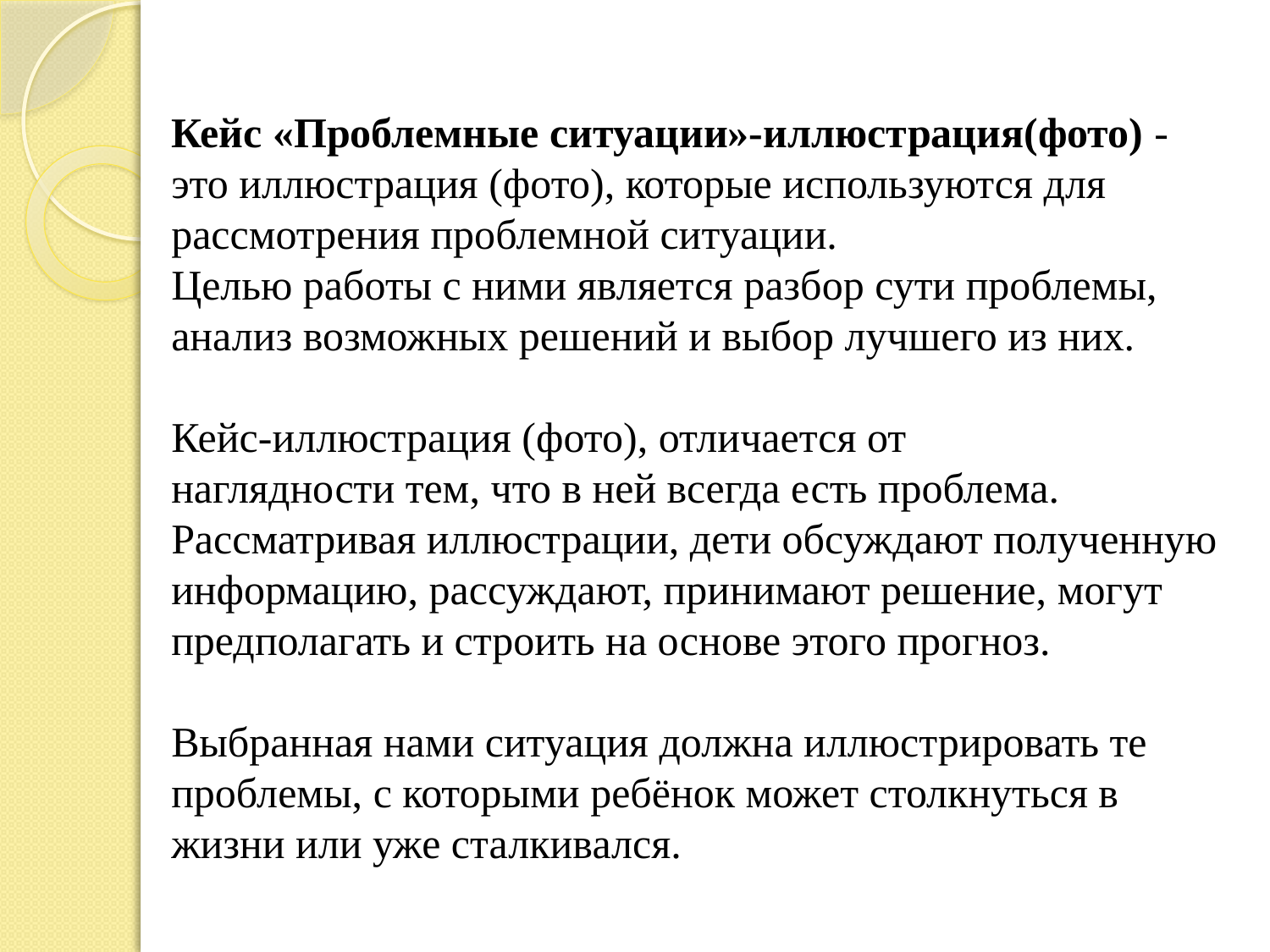

Кейс «Проблемные ситуации»-иллюстрация(фото) - это иллюстрация (фото), которые используются для рассмотрения проблемной ситуации.
Целью работы с ними является разбор сути проблемы, анализ возможных решений и выбор лучшего из них.

Кейс-иллюстрация (фото), отличается от наглядности тем, что в ней всегда есть проблема. Рассматривая иллюстрации, дети обсуждают полученную информацию, рассуждают, принимают решение, могут предполагать и строить на основе этого прогноз.

Выбранная нами ситуация должна иллюстрировать те проблемы, с которыми ребёнок может столкнуться в жизни или уже сталкивался.